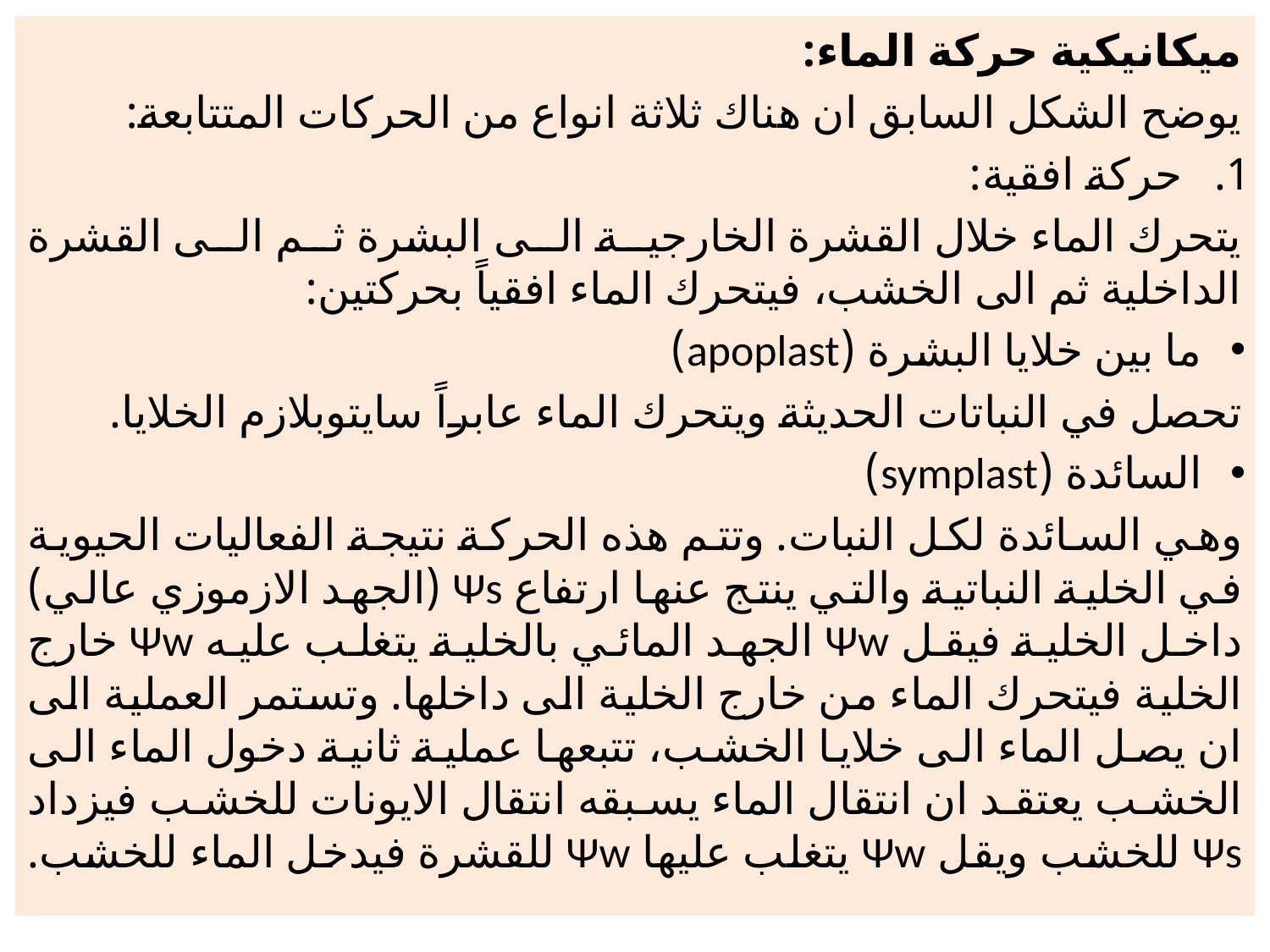

ميكانيكية حركة الماء:
يوضح الشكل السابق ان هناك ثلاثة انواع من الحركات المتتابعة:
حركة افقية:
يتحرك الماء خلال القشرة الخارجية الى البشرة ثم الى القشرة الداخلية ثم الى الخشب، فيتحرك الماء افقياً بحركتين:
ما بين خلايا البشرة (apoplast)
تحصل في النباتات الحديثة ويتحرك الماء عابراً سايتوبلازم الخلايا.
السائدة (symplast)
وهي السائدة لكل النبات. وتتم هذه الحركة نتيجة الفعاليات الحيوية في الخلية النباتية والتي ينتج عنها ارتفاع Ψs (الجهد الازموزي عالي) داخل الخلية فيقل Ψw الجهد المائي بالخلية يتغلب عليه Ψw خارج الخلية فيتحرك الماء من خارج الخلية الى داخلها. وتستمر العملية الى ان يصل الماء الى خلايا الخشب، تتبعها عملية ثانية دخول الماء الى الخشب يعتقد ان انتقال الماء يسبقه انتقال الايونات للخشب فيزداد Ψs للخشب ويقل Ψw يتغلب عليها Ψw للقشرة فيدخل الماء للخشب.